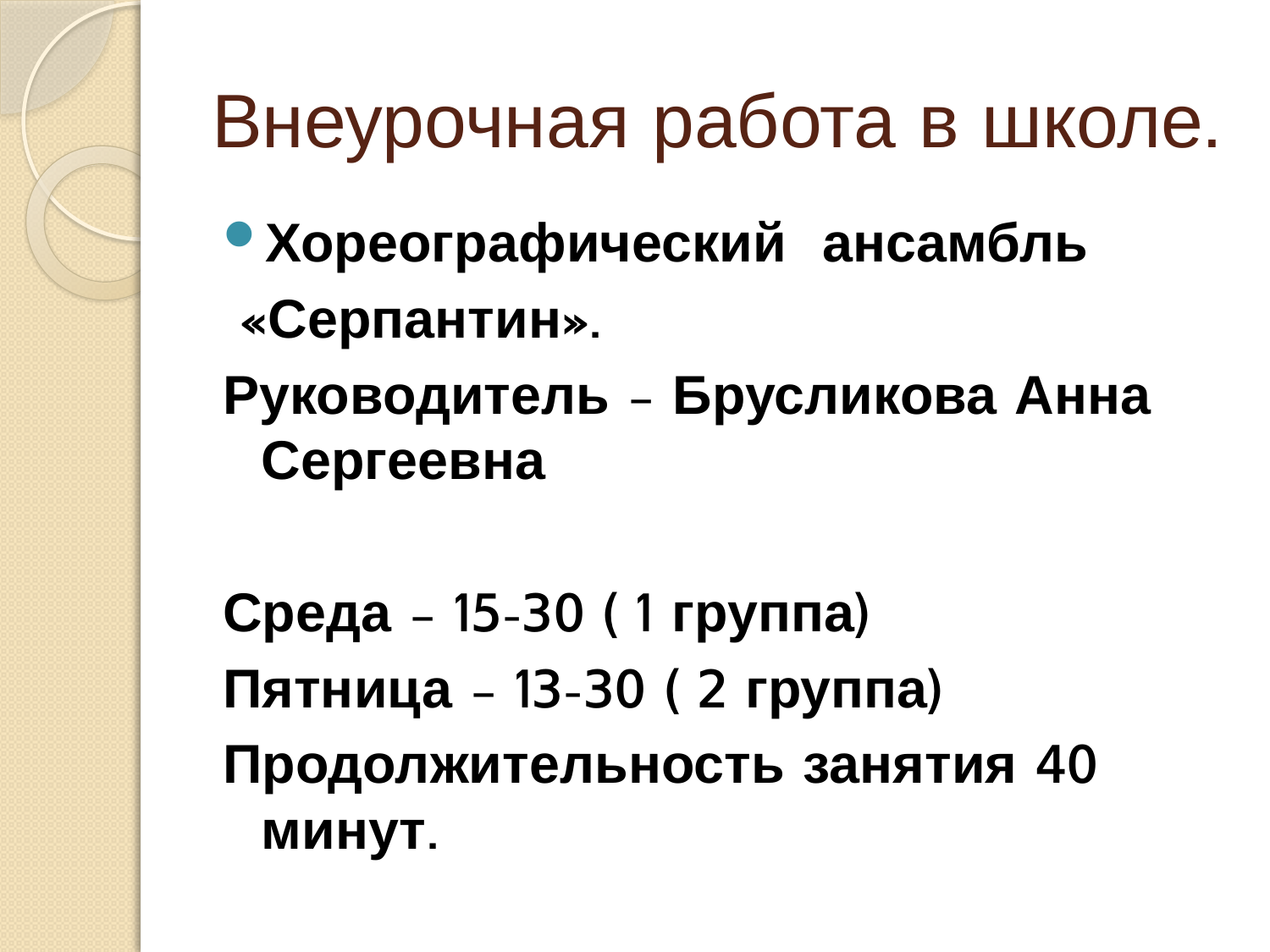

# Внеурочная работа в школе.
Хореографический  ансамбль
 «Серпантин».
Руководитель – Брусликова Анна Сергеевна

Среда – 15-30 ( 1 группа)
Пятница – 13-30 ( 2 группа)
Продолжительность занятия 40 минут.